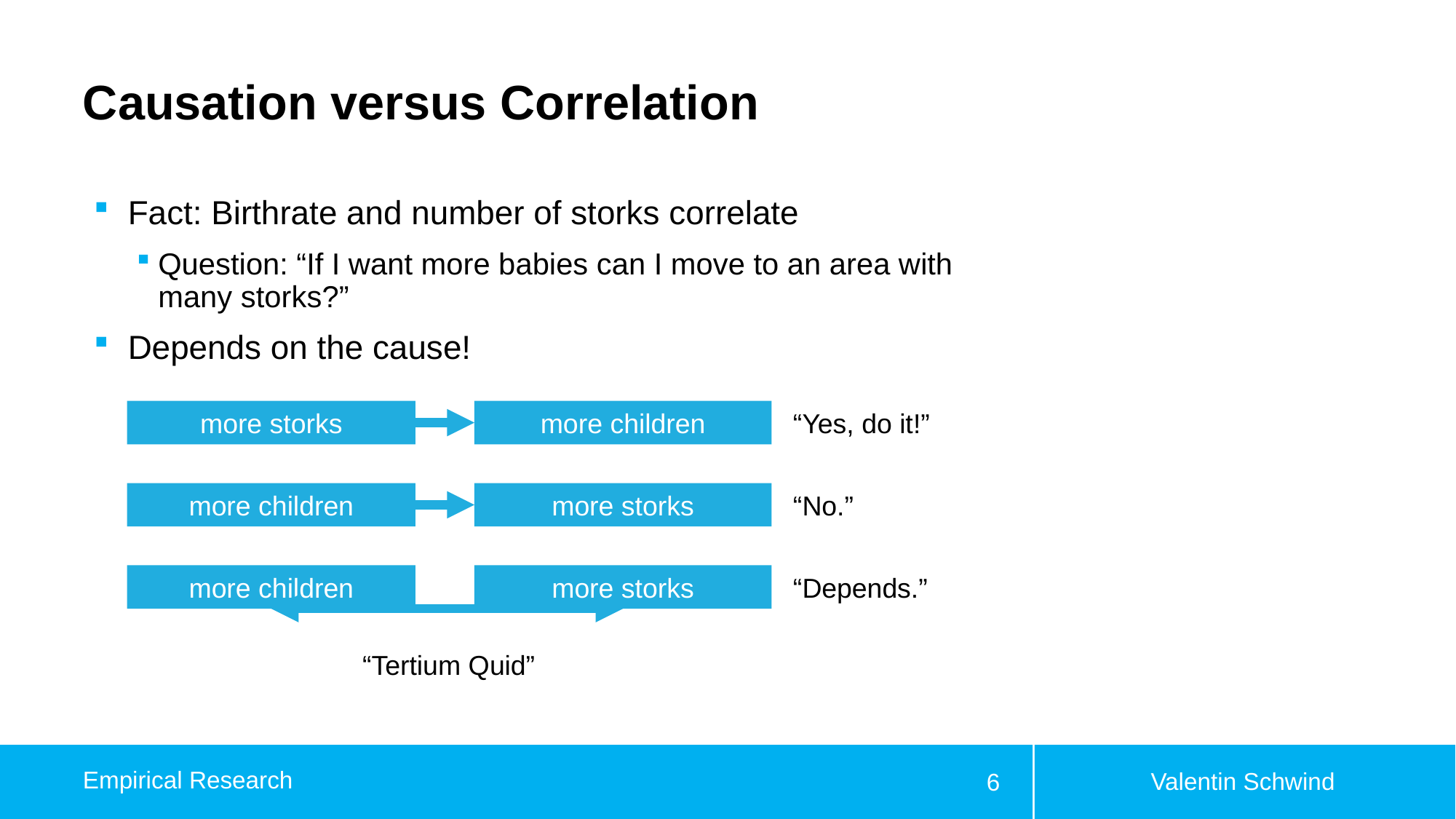

# Causation versus Correlation

Fact: Birthrate and number of storks correlate
Question: “If I want more babies can I move to an area with many storks?”
Depends on the cause!

more storks
more children
“Yes, do it!”
more children
more storks
“No.”
more children
more storks
“Depends.”
 “Tertium Quid”
Valentin Schwind
Empirical Research
6